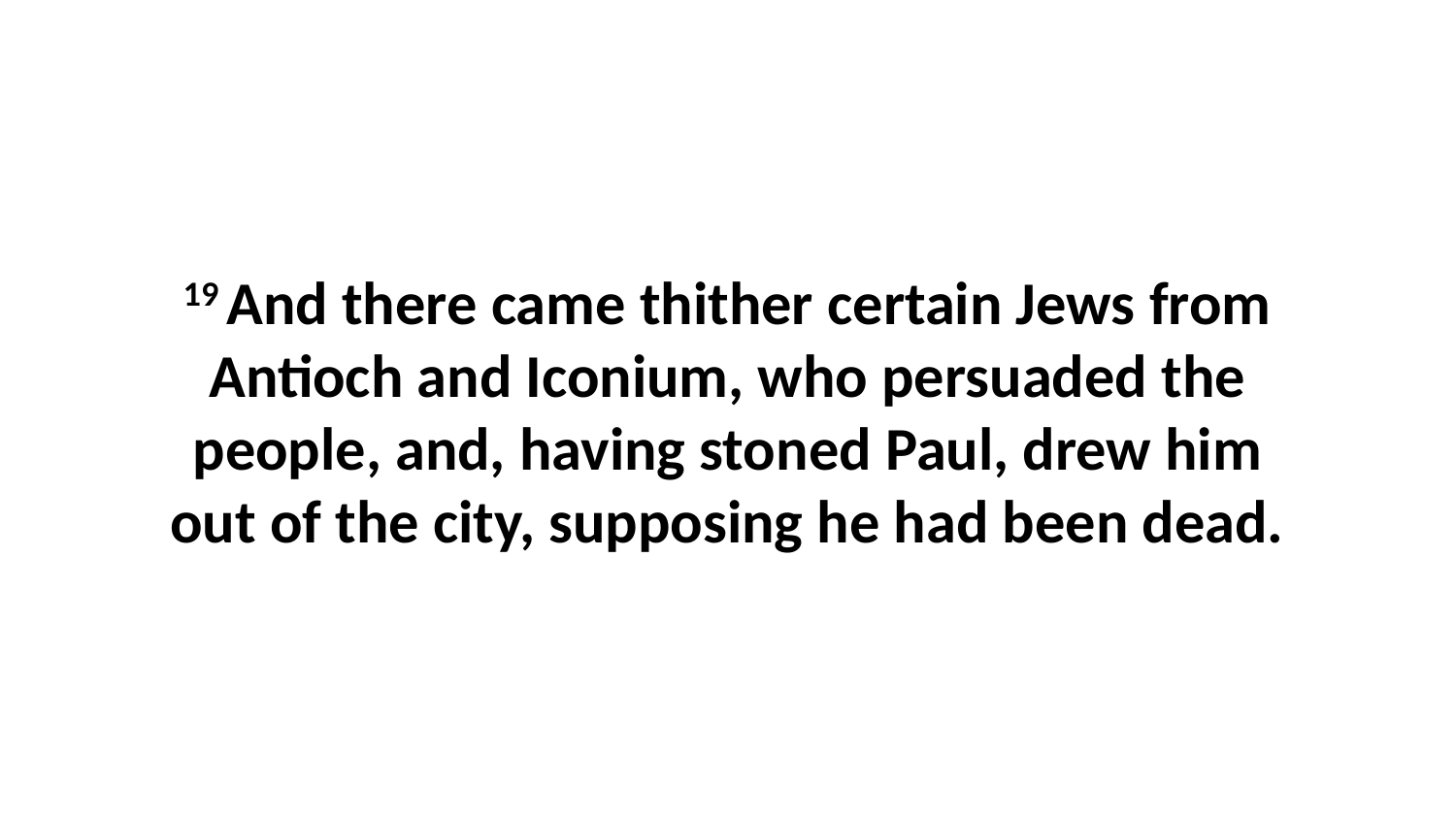

19 And there came thither certain Jews from Antioch and Iconium, who persuaded the people, and, having stoned Paul, drew him out of the city, supposing he had been dead.